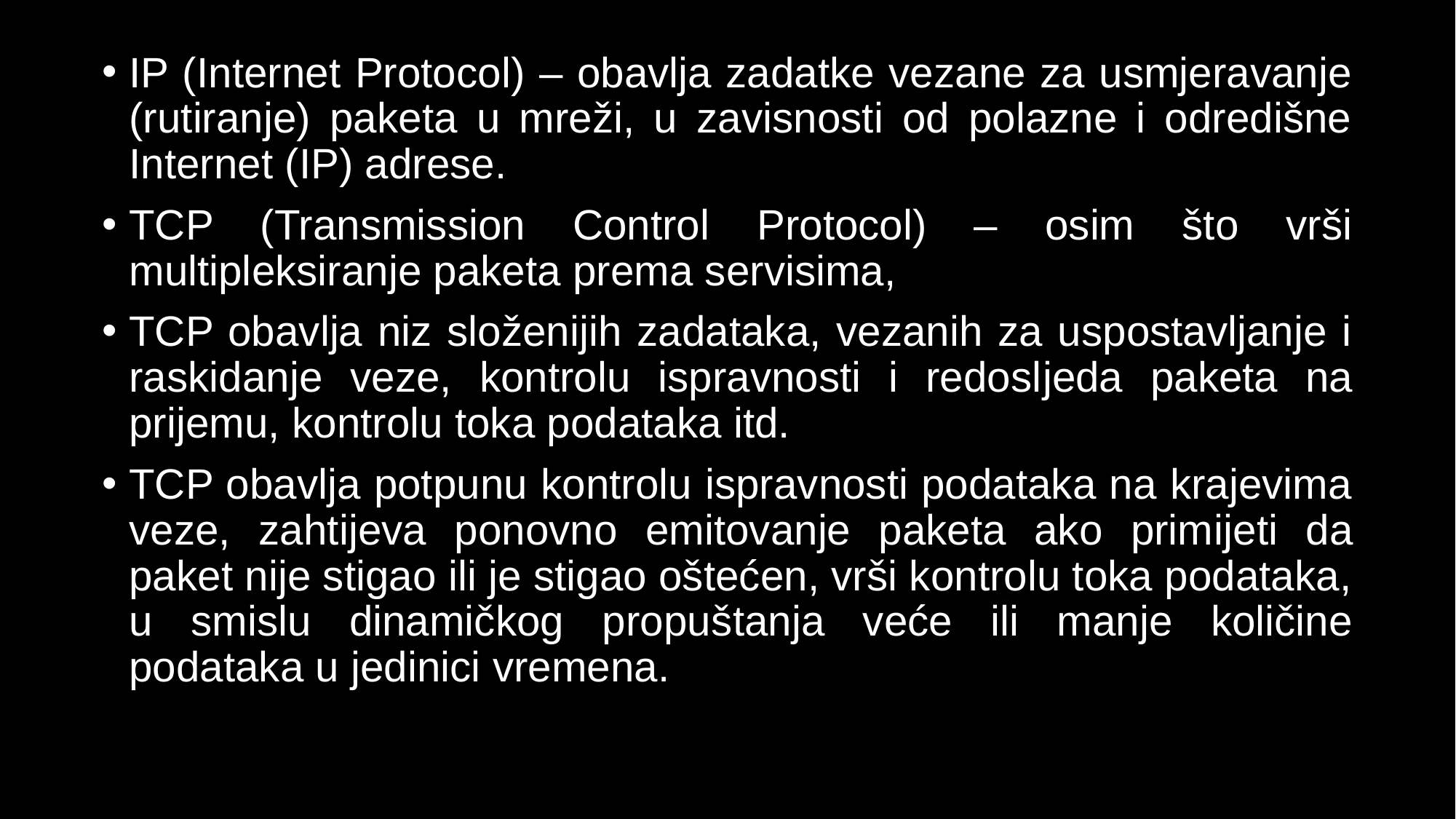

IP (Internet Protocol) – obavlja zadatke vezane za usmjeravanje (rutiranje) paketa u mreži, u zavisnosti od polazne i odredišne Internet (IP) adrese.
TCP (Transmission Control Protocol) – osim što vrši multipleksiranje paketa prema servisima,
TCP obavlja niz složenijih zadataka, vezanih za uspostavljanje i raskidanje veze, kontrolu ispravnosti i redosljeda paketa na prijemu, kontrolu toka podataka itd.
TCP obavlja potpunu kontrolu ispravnosti podataka na krajevima veze, zahtijeva ponovno emitovanje paketa ako primijeti da paket nije stigao ili je stigao oštećen, vrši kontrolu toka podataka, u smislu dinamičkog propuštanja veće ili manje količine podataka u jedinici vremena.